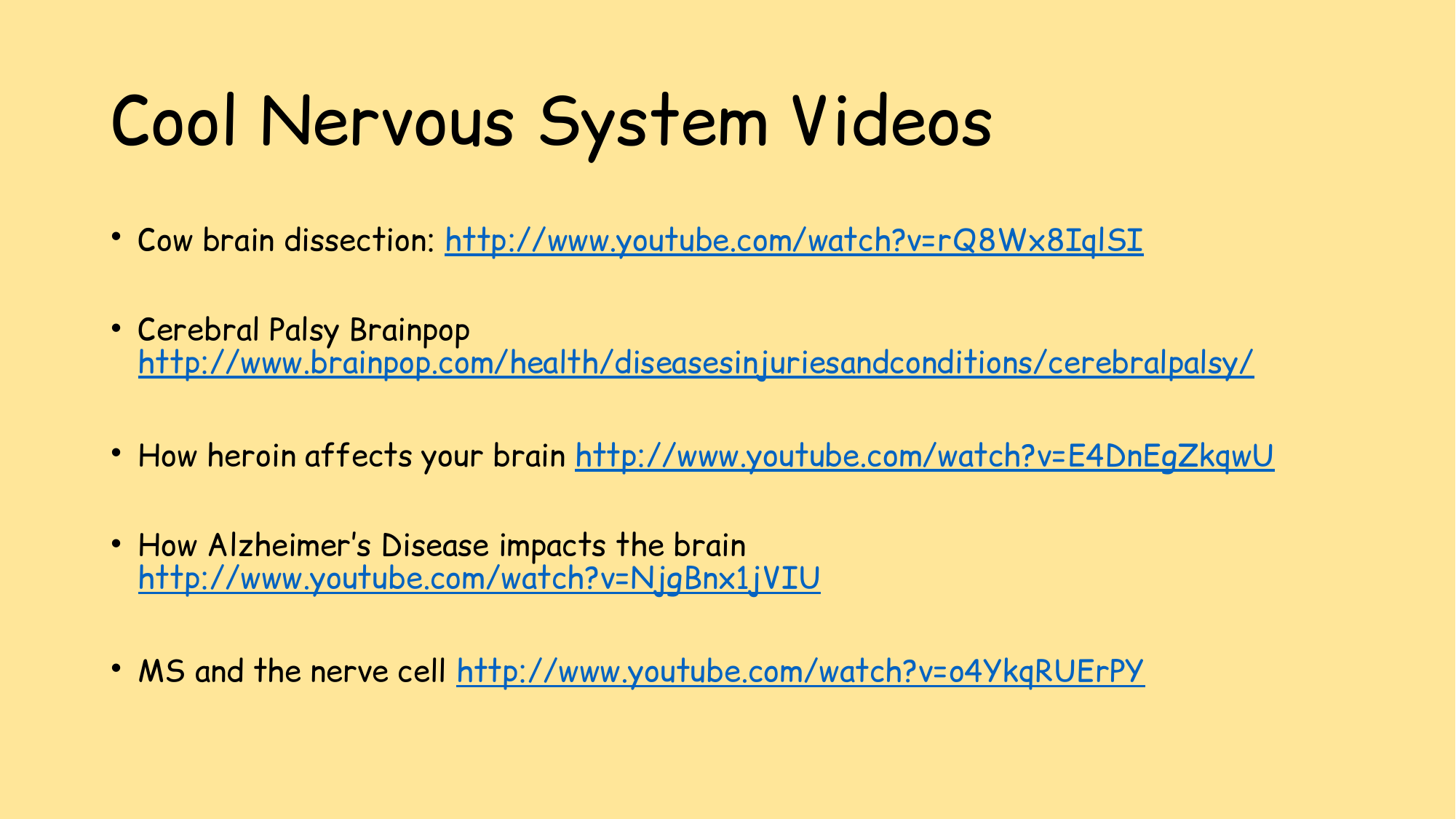

# Cool Nervous System Videos
Cow brain dissection: http://www.youtube.com/watch?v=rQ8Wx8IqlSI

Cerebral Palsy Brainpop http://www.brainpop.com/health/diseasesinjuriesandconditions/cerebralpalsy/

How heroin affects your brain http://www.youtube.com/watch?v=E4DnEgZkqwU

How Alzheimer’s Disease impacts the brain http://www.youtube.com/watch?v=NjgBnx1jVIU

MS and the nerve cell http://www.youtube.com/watch?v=o4YkqRUErPY